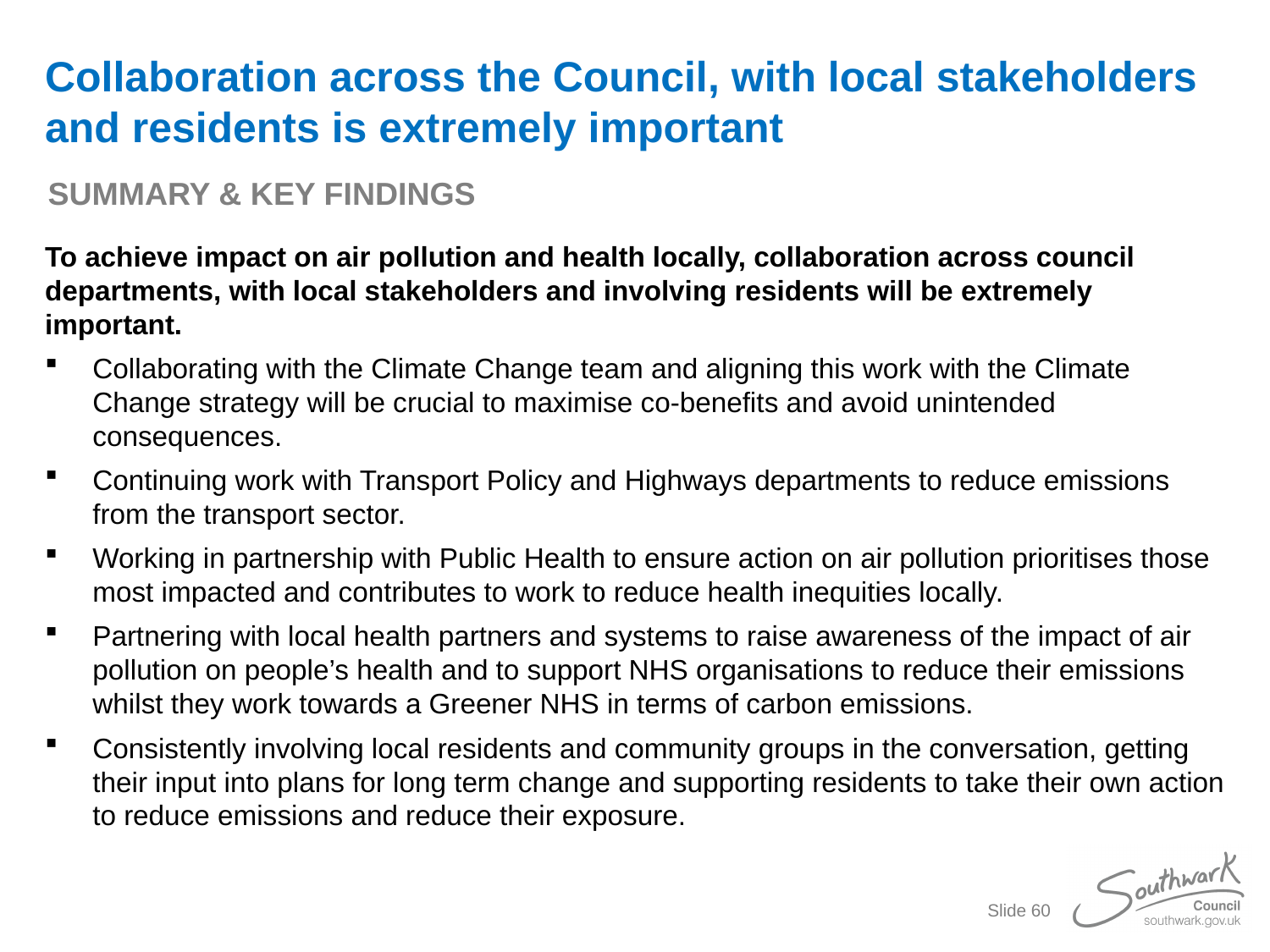

# Collaboration across the Council, with local stakeholders and residents is extremely important
SUMMARY & KEY FINDINGS
To achieve impact on air pollution and health locally, collaboration across council departments, with local stakeholders and involving residents will be extremely important.
Collaborating with the Climate Change team and aligning this work with the Climate Change strategy will be crucial to maximise co-benefits and avoid unintended consequences.
Continuing work with Transport Policy and Highways departments to reduce emissions from the transport sector.
Working in partnership with Public Health to ensure action on air pollution prioritises those most impacted and contributes to work to reduce health inequities locally.
Partnering with local health partners and systems to raise awareness of the impact of air pollution on people’s health and to support NHS organisations to reduce their emissions whilst they work towards a Greener NHS in terms of carbon emissions.
Consistently involving local residents and community groups in the conversation, getting their input into plans for long term change and supporting residents to take their own action to reduce emissions and reduce their exposure.

Slide 60